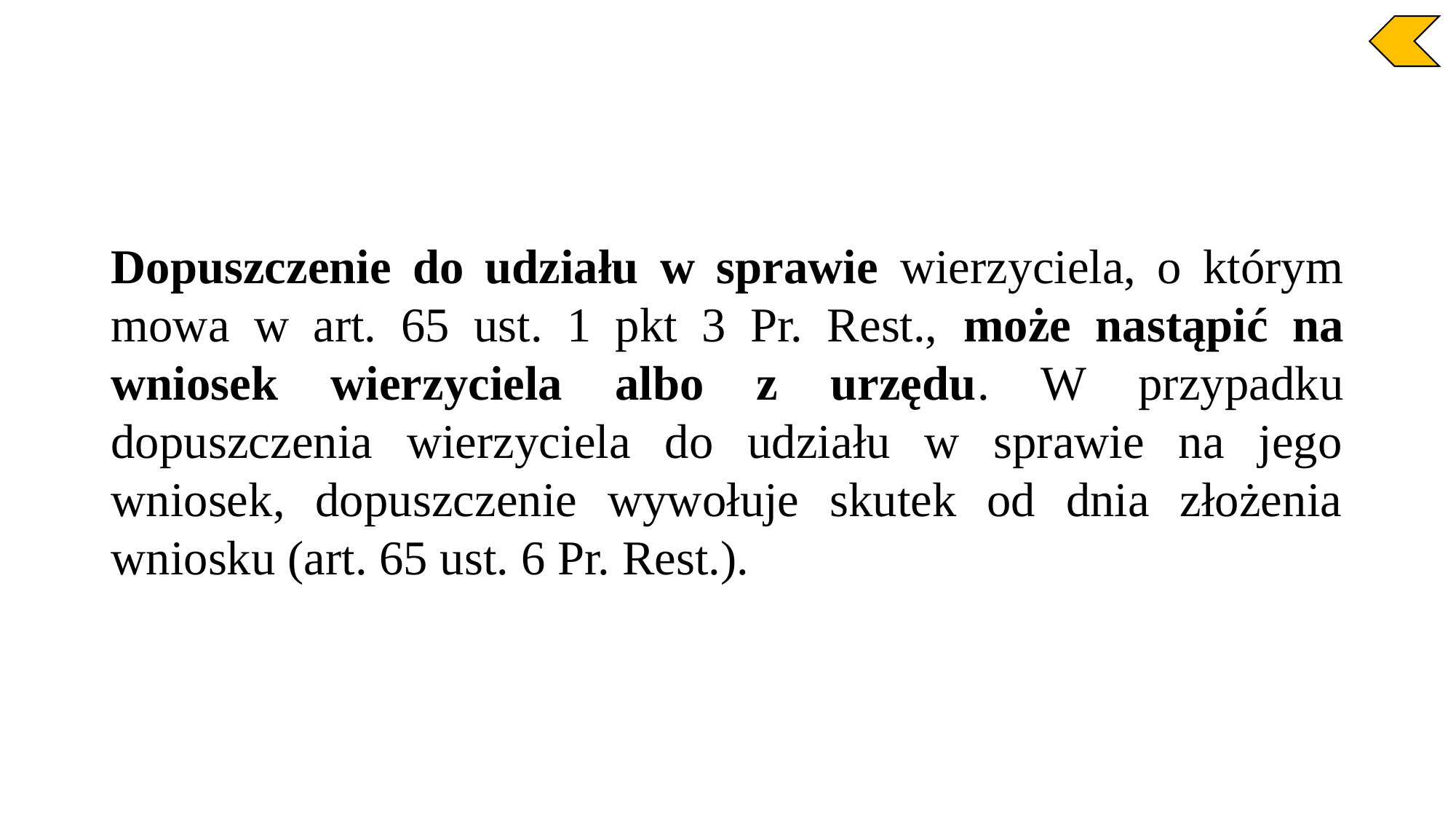

Dopuszczenie do udziału w sprawie wierzyciela, o którym mowa w art. 65 ust. 1 pkt 3 Pr. Rest., może nastąpić na wniosek wierzyciela albo z urzędu. W przypadku dopuszczenia wierzyciela do udziału w sprawie na jego wniosek, dopuszczenie wywołuje skutek od dnia złożenia wniosku (art. 65 ust. 6 Pr. Rest.).